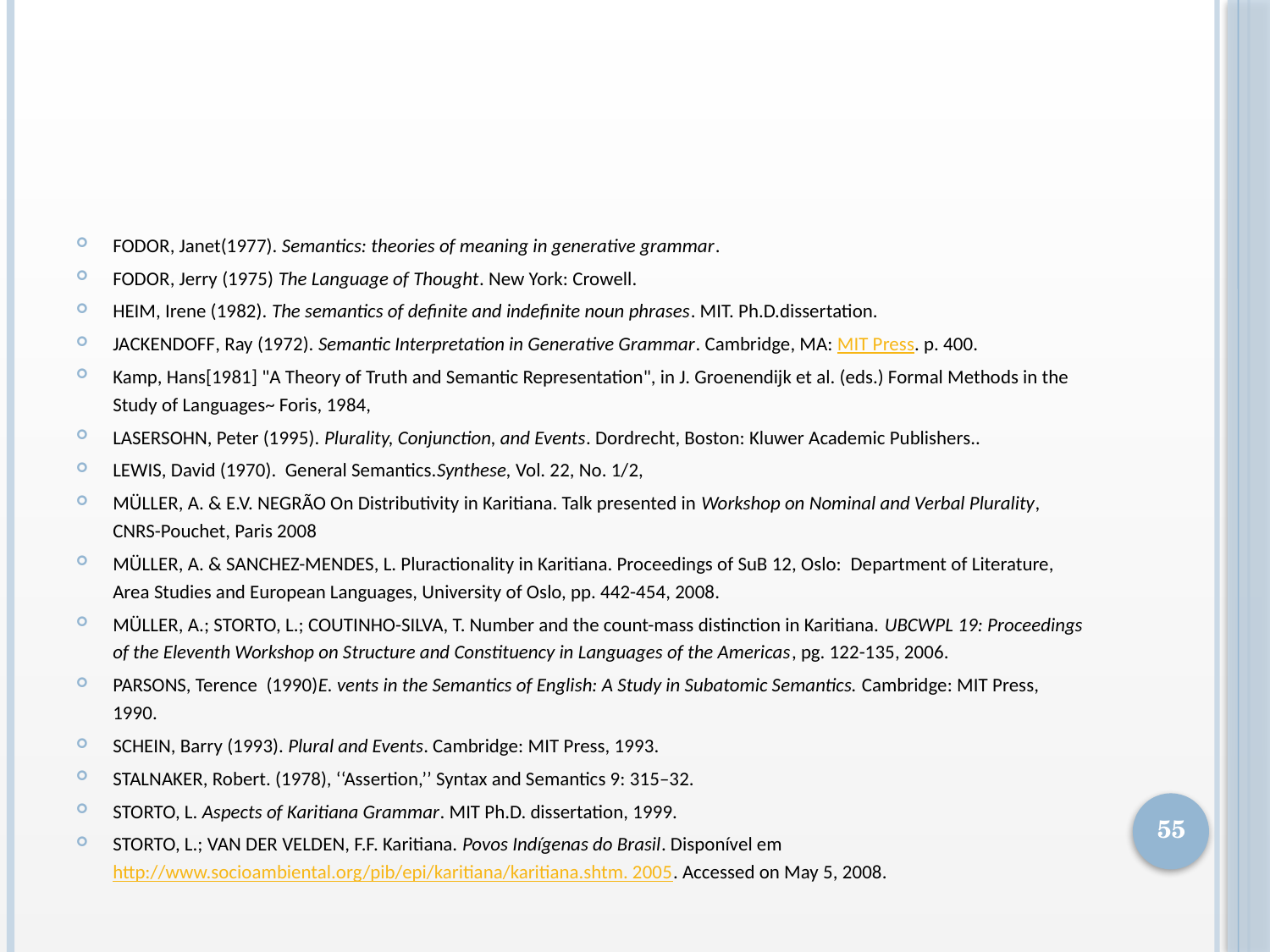

#
FODOR, Janet(1977). Semantics: theories of meaning in generative grammar.
FODOR, Jerry (1975) The Language of Thought. New York: Crowell.
HEIM, Irene (1982). The semantics of definite and indefinite noun phrases. MIT. Ph.D.dissertation.
JACKENDOFF, Ray (1972). Semantic Interpretation in Generative Grammar. Cambridge, MA: MIT Press. p. 400.
Kamp, Hans[1981] "A Theory of Truth and Semantic Representation", in J. Groenendijk et al. (eds.) Formal Methods in the Study of Languages~ Foris, 1984,
LASERSOHN, Peter (1995). Plurality, Conjunction, and Events. Dordrecht, Boston: Kluwer Academic Publishers..
LEWIS, David (1970).  General Semantics.Synthese, Vol. 22, No. 1/2,
MÜLLER, A. & E.V. NEGRÃO On Distributivity in Karitiana. Talk presented in Workshop on Nominal and Verbal Plurality, CNRS-Pouchet, Paris 2008
MÜLLER, A. & SANCHEZ-MENDES, L. Pluractionality in Karitiana. Proceedings of SuB 12, Oslo:  Department of Literature, Area Studies and European Languages, University of Oslo, pp. 442-454, 2008.
MÜLLER, A.; STORTO, L.; COUTINHO-SILVA, T. Number and the count-mass distinction in Karitiana. UBCWPL 19: Proceedings of the Eleventh Workshop on Structure and Constituency in Languages of the Americas, pg. 122-135, 2006.
PARSONS, Terence  (1990)E. vents in the Semantics of English: A Study in Subatomic Semantics. Cambridge: MIT Press, 1990.
SCHEIN, Barry (1993). Plural and Events. Cambridge: MIT Press, 1993.
STALNAKER, Robert. (1978), ‘‘Assertion,’’ Syntax and Semantics 9: 315–32.
STORTO, L. Aspects of Karitiana Grammar. MIT Ph.D. dissertation, 1999.
STORTO, L.; VAN DER VELDEN, F.F. Karitiana. Povos Indígenas do Brasil. Disponível em http://www.socioambiental.org/pib/epi/karitiana/karitiana.shtm. 2005. Accessed on May 5, 2008.

55